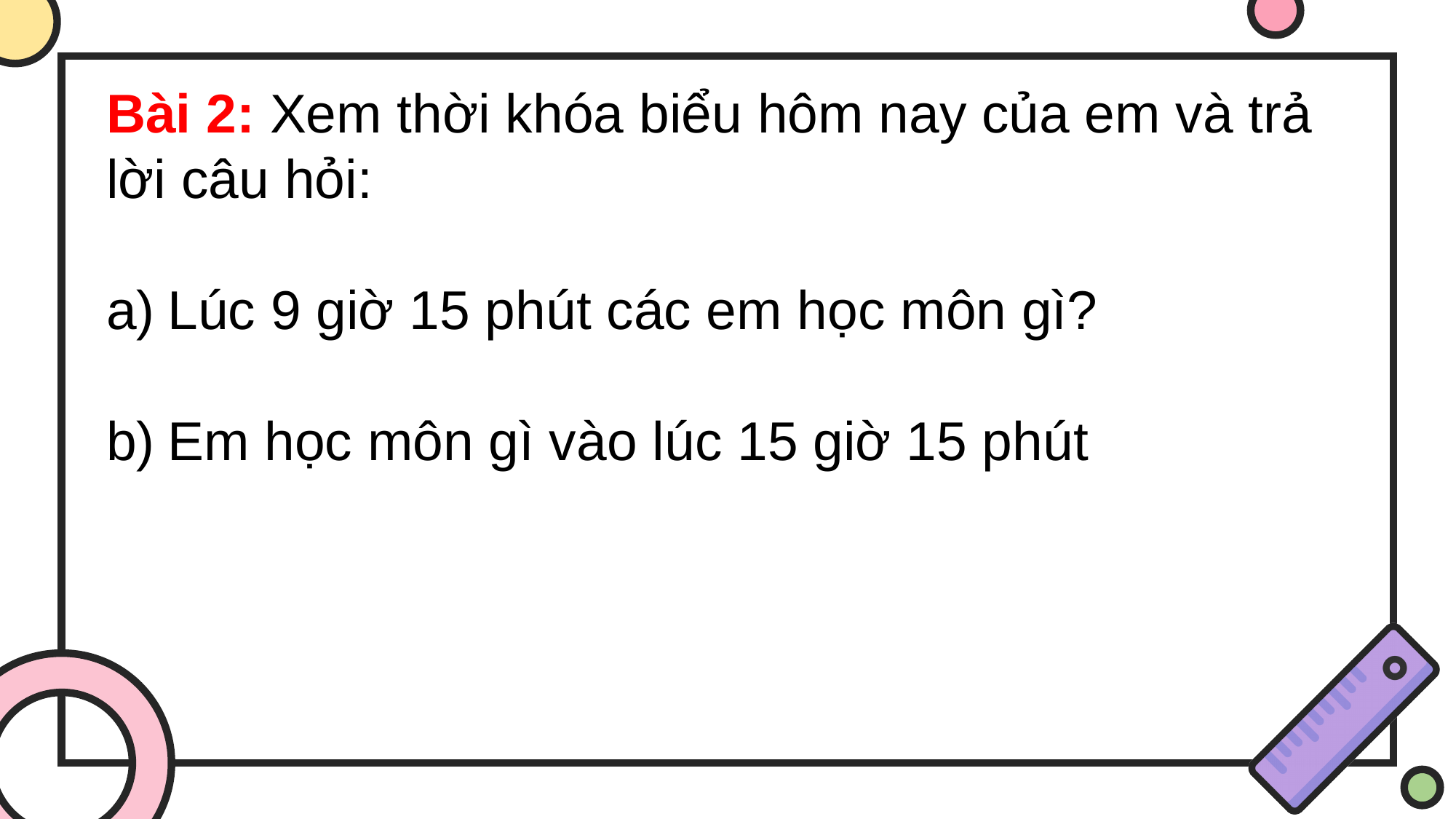

Bài 2: Xem thời khóa biểu hôm nay của em và trả lời câu hỏi:

Lúc 9 giờ 15 phút các em học môn gì?

Em học môn gì vào lúc 15 giờ 15 phút